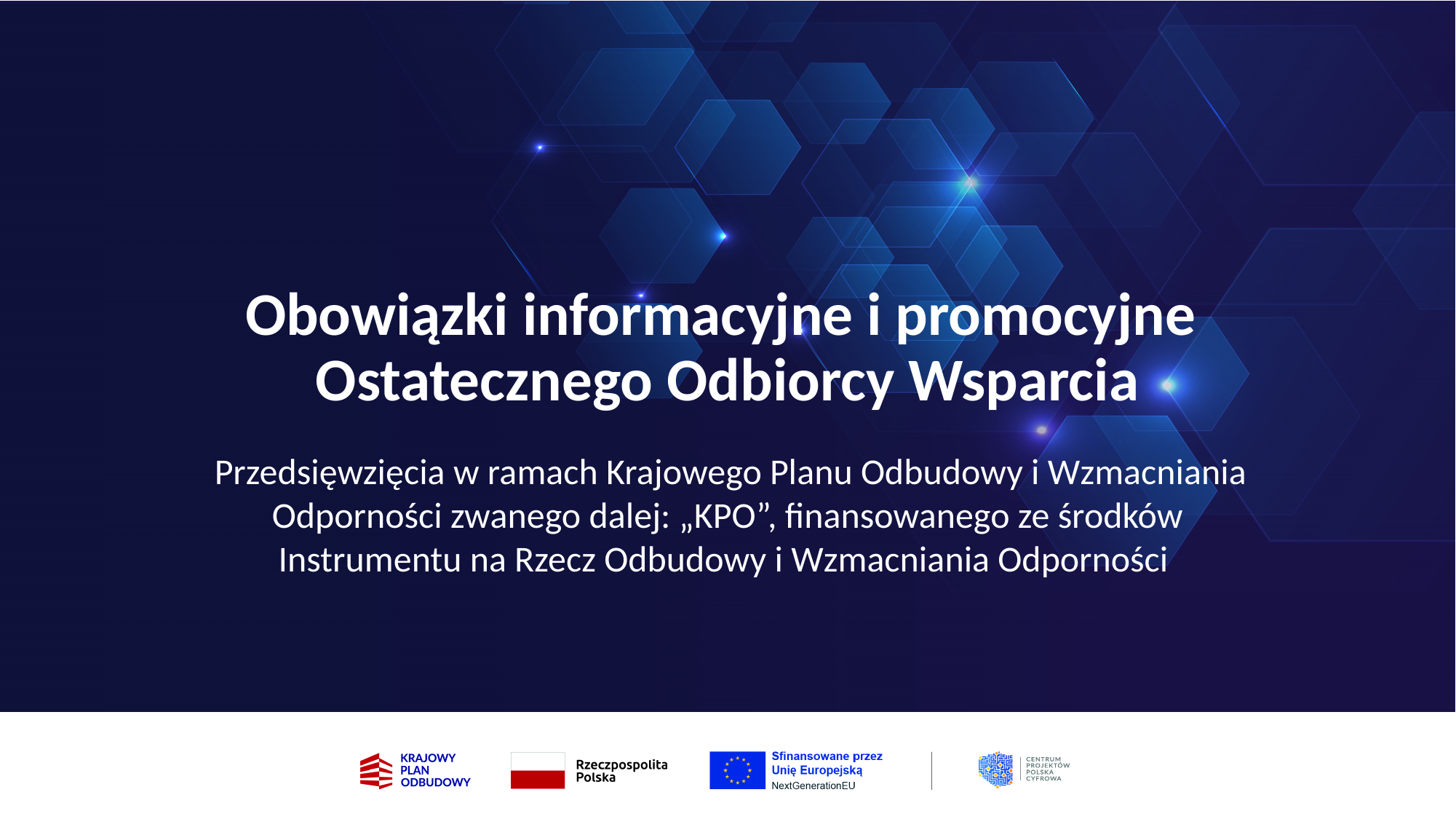

# Obowiązki informacyjne i promocyjne  Ostatecznego Odbiorcy Wsparcia

 Przedsięwzięcia w ramach Krajowego Planu Odbudowy i Wzmacniania Odporności zwanego dalej: „KPO”, finansowanego ze środków Instrumentu na Rzecz Odbudowy i Wzmacniania Odporności